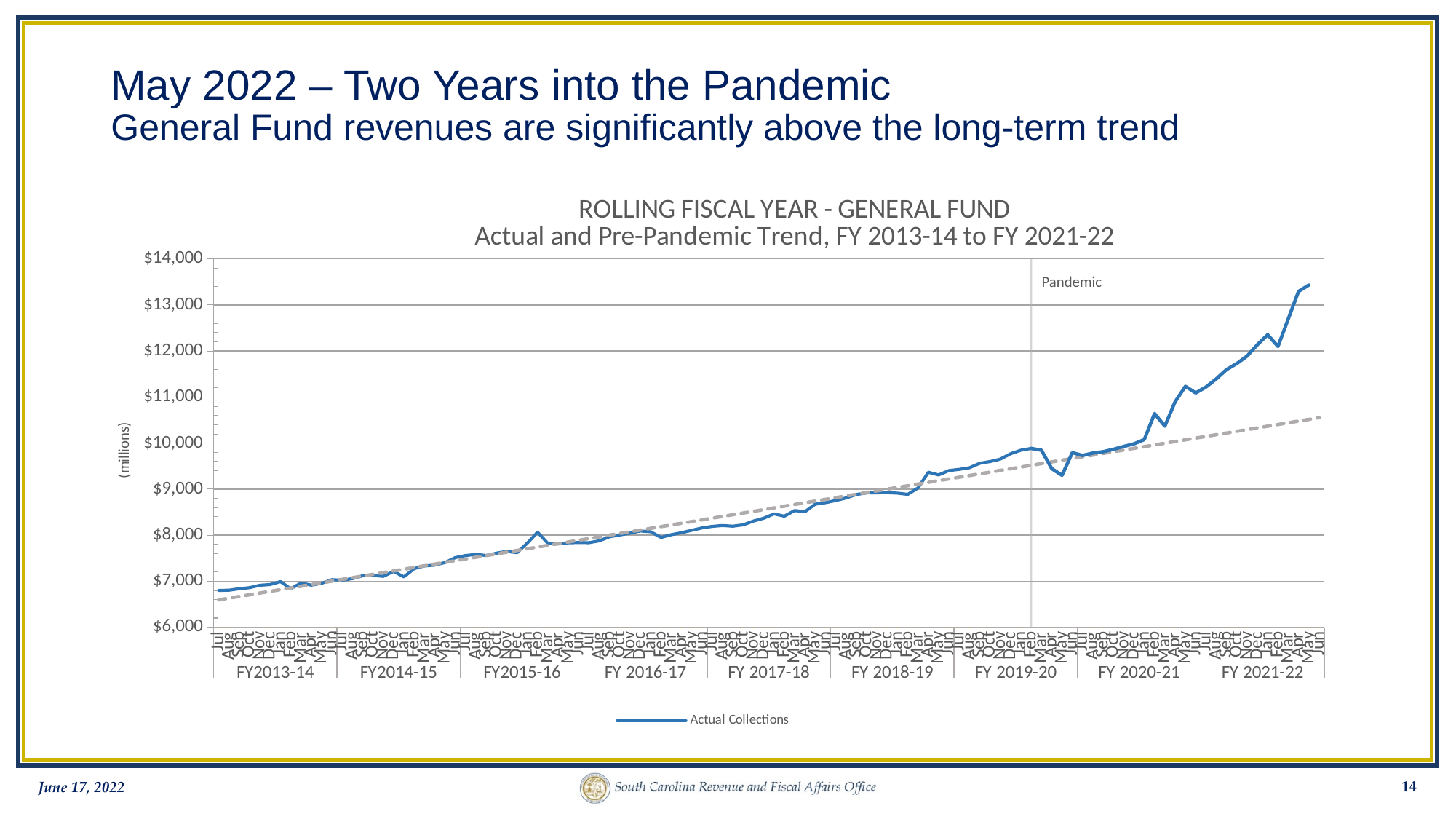

# May 2022 – Two Years into the Pandemic General Fund revenues are significantly above the long-term trend

[unsupported chart]

Pandemic
14
June 17, 2022